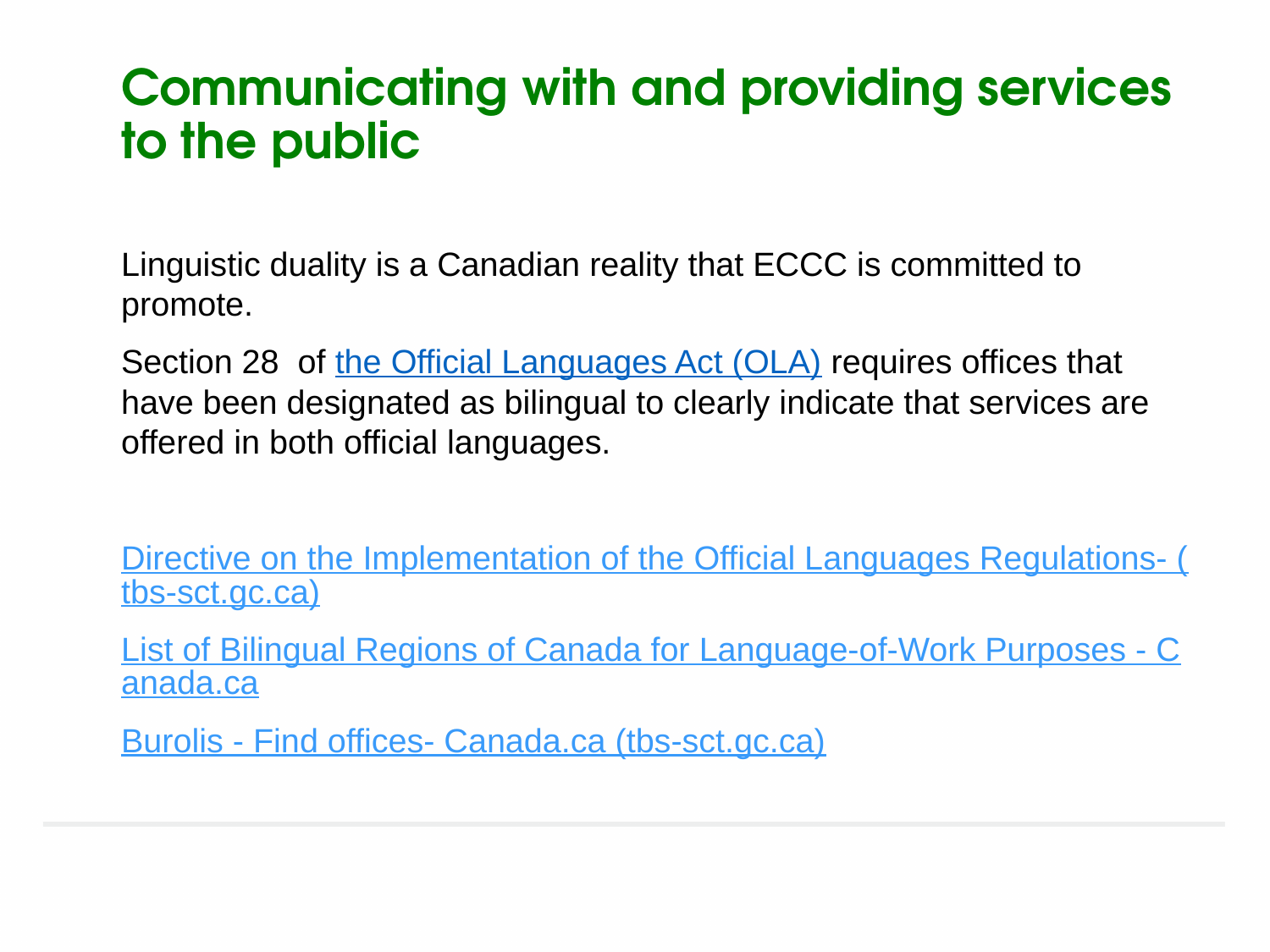

# Communicating with and providing services to the public
Linguistic duality is a Canadian reality that ECCC is committed to promote.
Section 28  of the Official Languages Act (OLA) requires offices that have been designated as bilingual to clearly indicate that services are offered in both official languages.

Directive on the Implementation of the Official Languages Regulations- (tbs-sct.gc.ca)
List of Bilingual Regions of Canada for Language-of-Work Purposes - Canada.ca
Burolis - Find offices- Canada.ca (tbs-sct.gc.ca)